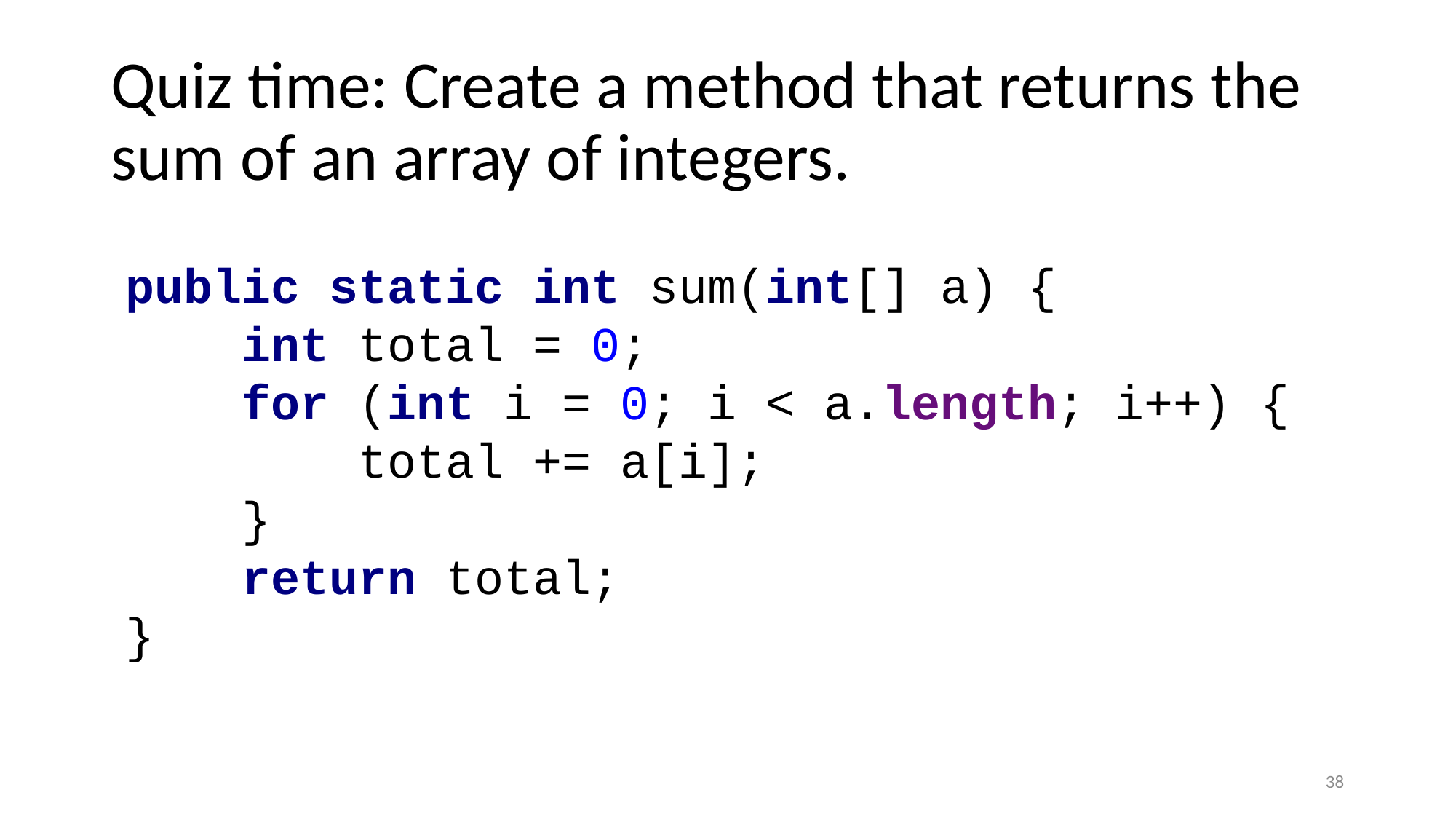

# Quiz time: Create a method that returns the sum of an array of integers.
public static int sum(int[] a) {
    int total = 0;
    for (int i = 0; i < a.length; i++) {
        total += a[i];
    }
    return total;
}
38